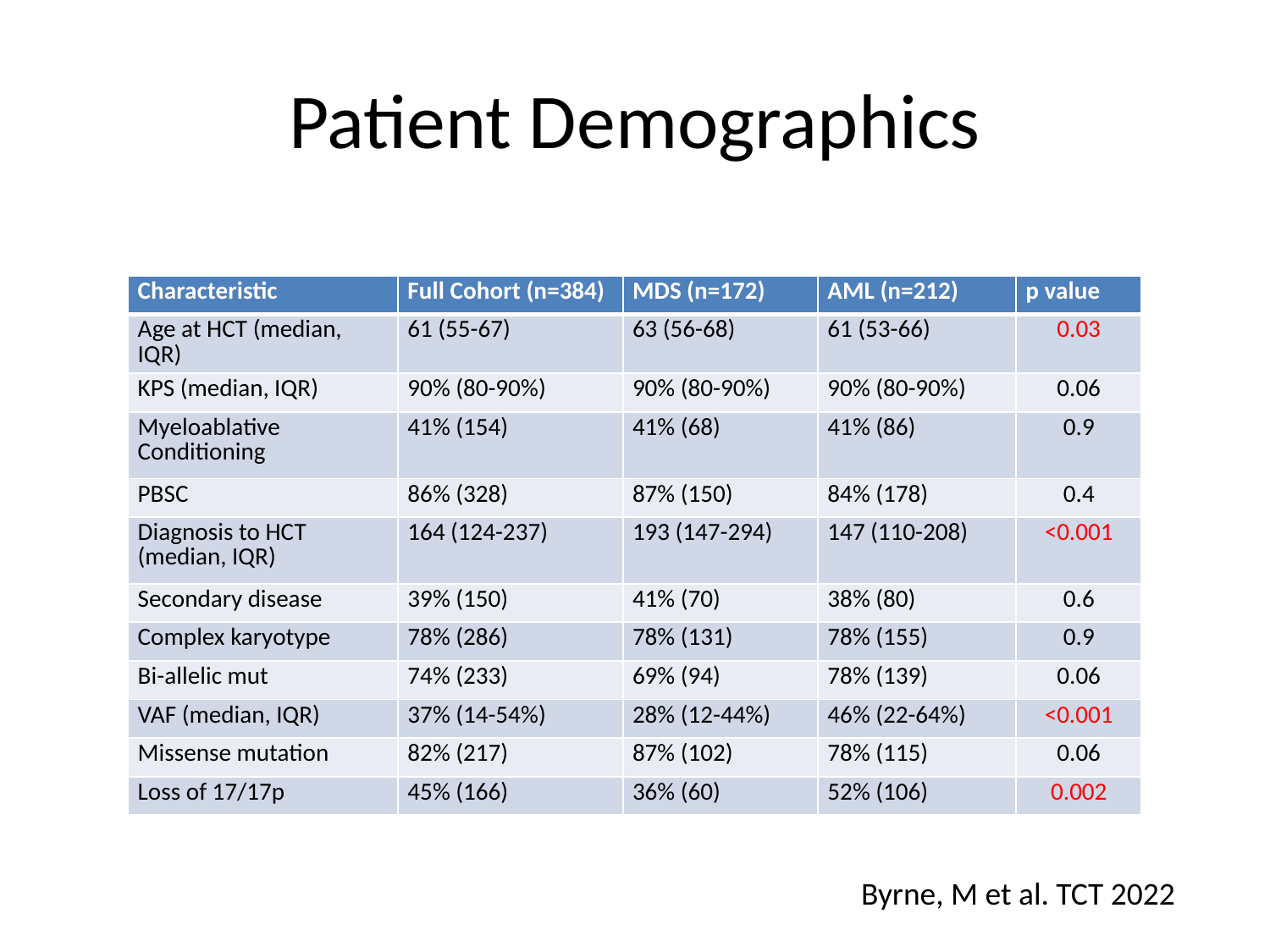

# Patient Demographics
| Characteristic | Full Cohort (n=384) | MDS (n=172) | AML (n=212) | p value |
| --- | --- | --- | --- | --- |
| Age at HCT (median, IQR) | 61 (55-67) | 63 (56-68) | 61 (53-66) | 0.03 |
| KPS (median, IQR) | 90% (80-90%) | 90% (80-90%) | 90% (80-90%) | 0.06 |
| Myeloablative Conditioning | 41% (154) | 41% (68) | 41% (86) | 0.9 |
| PBSC | 86% (328) | 87% (150) | 84% (178) | 0.4 |
| Diagnosis to HCT (median, IQR) | 164 (124-237) | 193 (147-294) | 147 (110-208) | <0.001 |
| Secondary disease | 39% (150) | 41% (70) | 38% (80) | 0.6 |
| Complex karyotype | 78% (286) | 78% (131) | 78% (155) | 0.9 |
| Bi-allelic mut | 74% (233) | 69% (94) | 78% (139) | 0.06 |
| VAF (median, IQR) | 37% (14-54%) | 28% (12-44%) | 46% (22-64%) | <0.001 |
| Missense mutation | 82% (217) | 87% (102) | 78% (115) | 0.06 |
| Loss of 17/17p | 45% (166) | 36% (60) | 52% (106) | 0.002 |
Byrne, M et al. TCT 2022